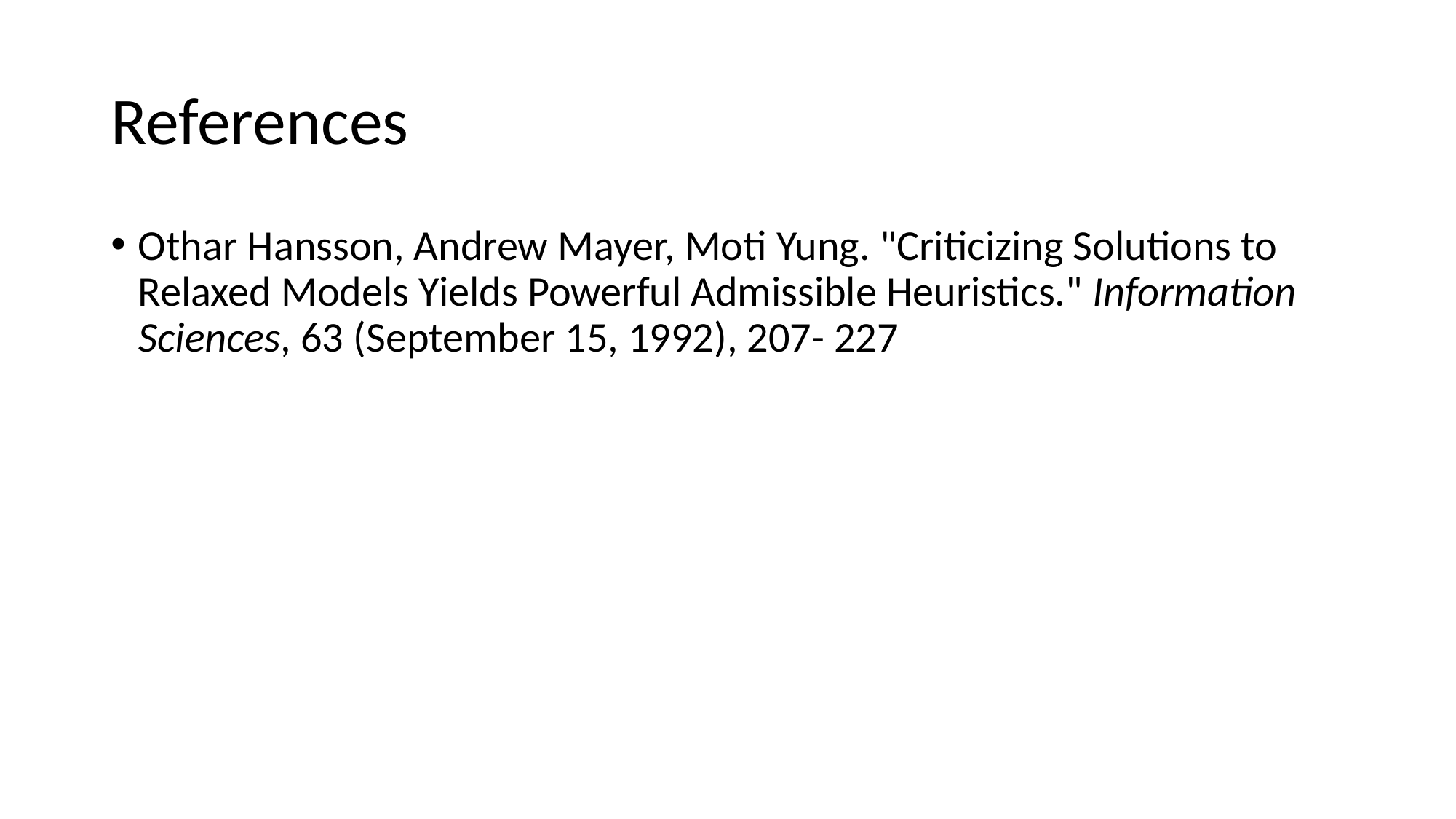

# References
Othar Hansson, Andrew Mayer, Moti Yung. "Criticizing Solutions to Relaxed Models Yields Powerful Admissible Heuristics." Information Sciences, 63 (September 15, 1992), 207- 227